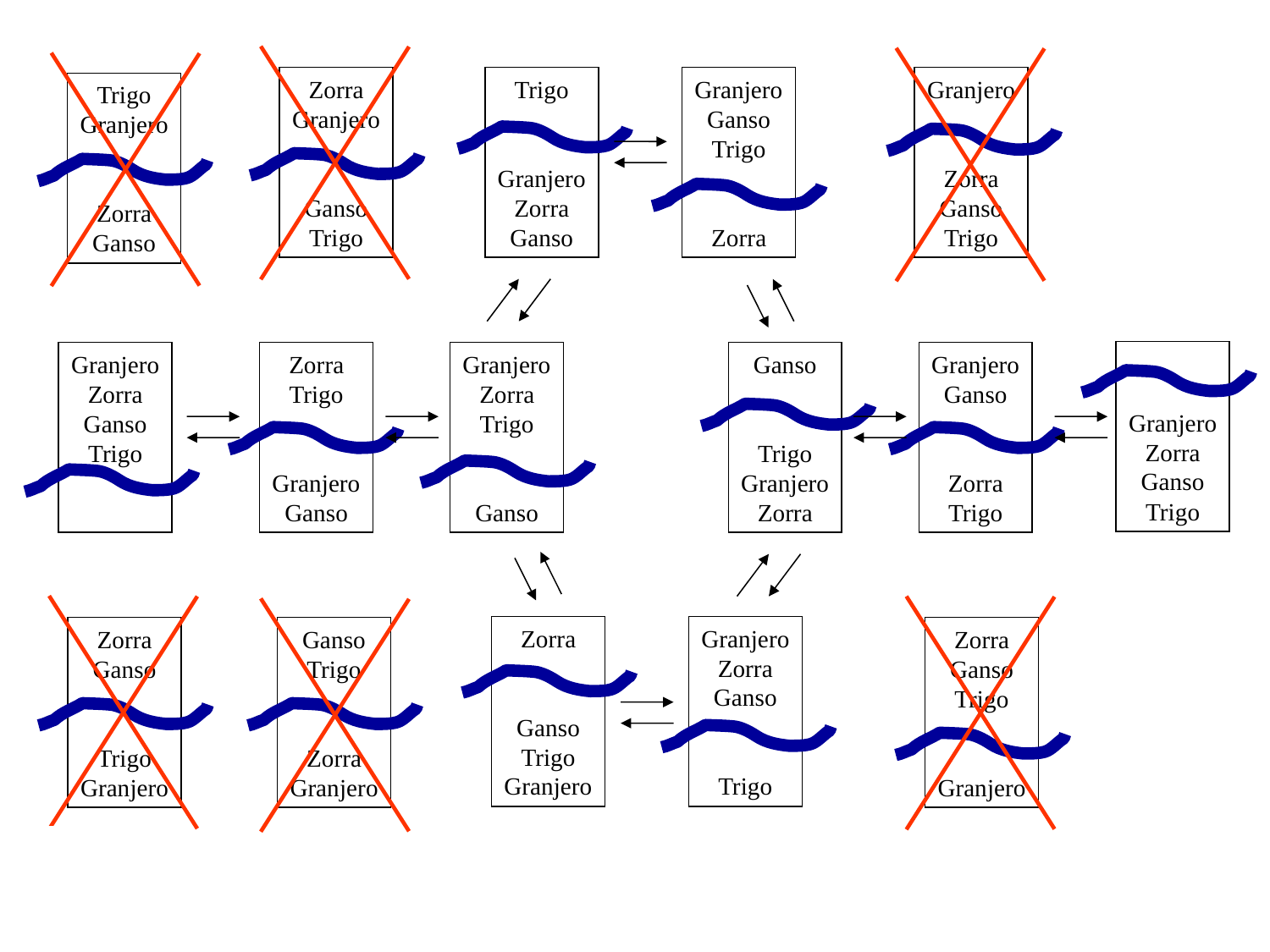

Zorra
Granjero

Ganso
Trigo
Trigo

Granjero
Zorra
Ganso
Granjero
Ganso
Trigo

Zorra
Granjero

Zorra
Ganso
Trigo
Trigo
Granjero

Zorra
Ganso

Granjero
Zorra
Ganso
Trigo
Granjero
Zorra
Ganso
Trigo

Zorra
Trigo

Granjero
Ganso
Granjero
Zorra
Trigo

Ganso
Ganso

Trigo
Granjero
Zorra
Granjero
Ganso

Zorra
Trigo

Zorra

Ganso
Trigo
Granjero
Granjero
Zorra
Ganso

Trigo
Zorra
Ganso

Trigo
Granjero
Ganso
Trigo

Zorra
Granjero
Zorra
Ganso
Trigo

Granjero